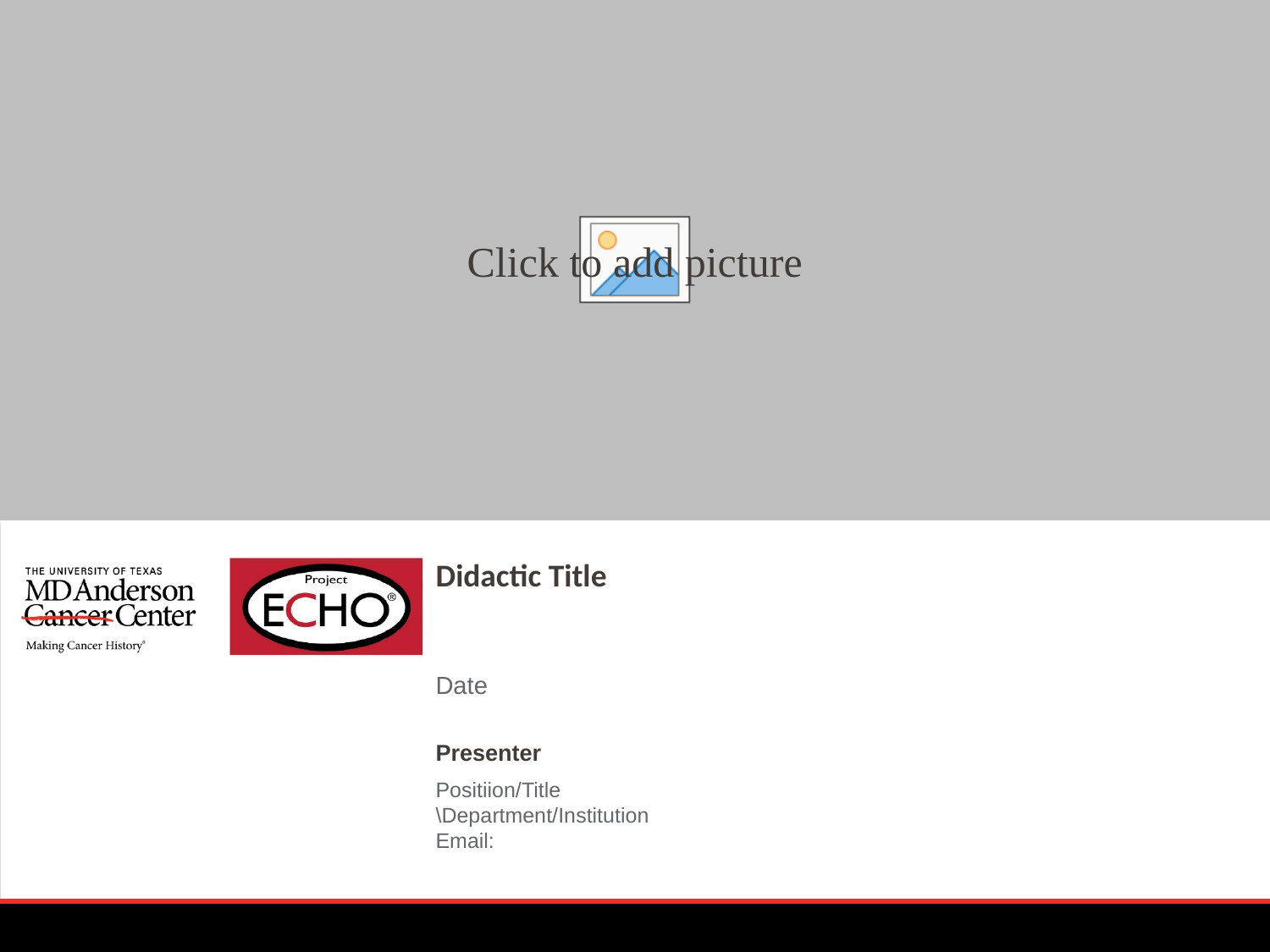

# Didactic Title
Date
Presenter
Positiion/Title
\Department/Institution
Email: